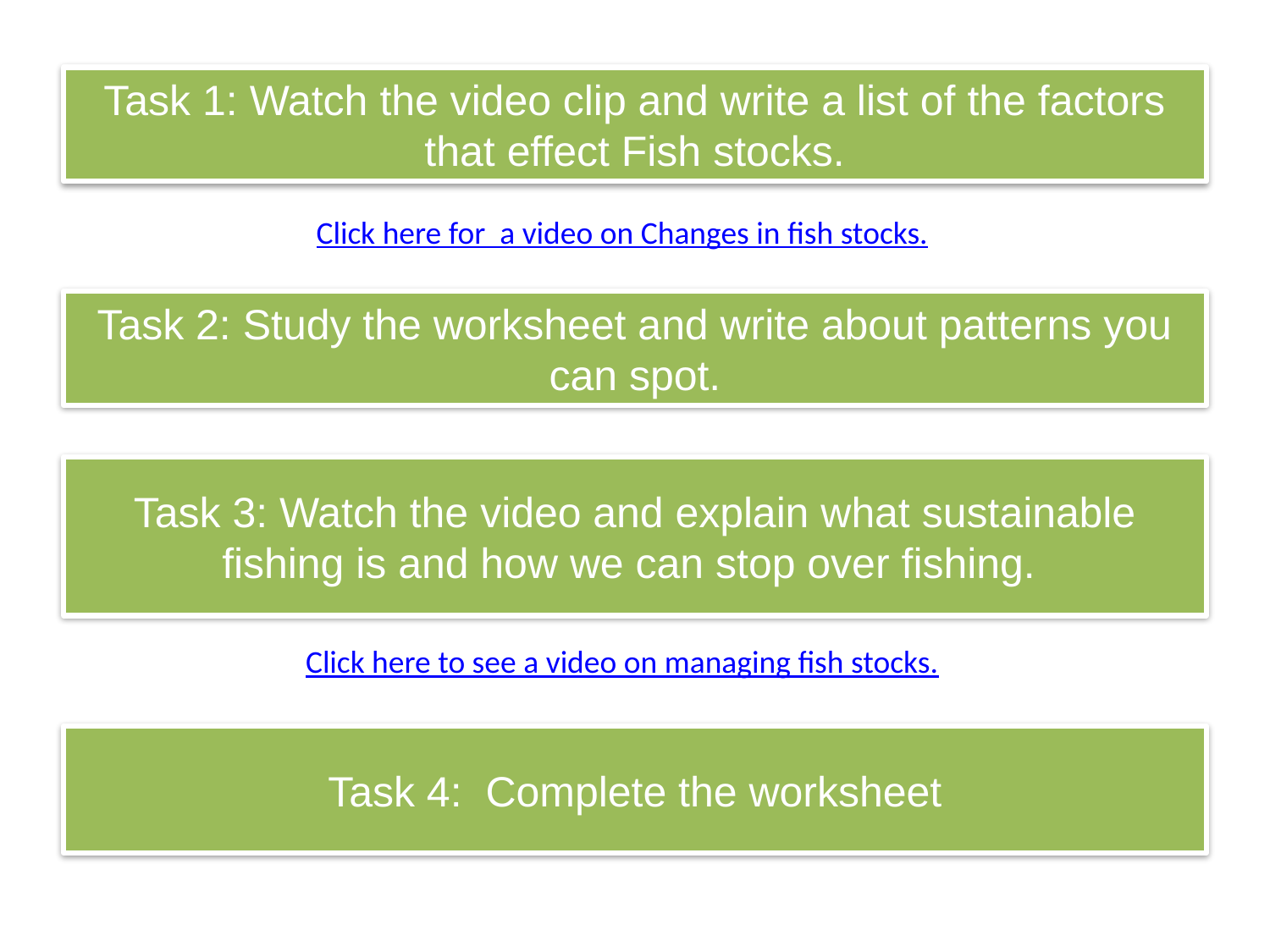

Task 1: Watch the video clip and write a list of the factors that effect Fish stocks.
Click here for  a video on Changes in fish stocks.
Task 2: Study the worksheet and write about patterns you can spot.
# Task 3: Watch the video and explain what sustainable fishing is and how we can stop over fishing.
Click here to see a video on managing fish stocks.
Task 4:  Complete the worksheet